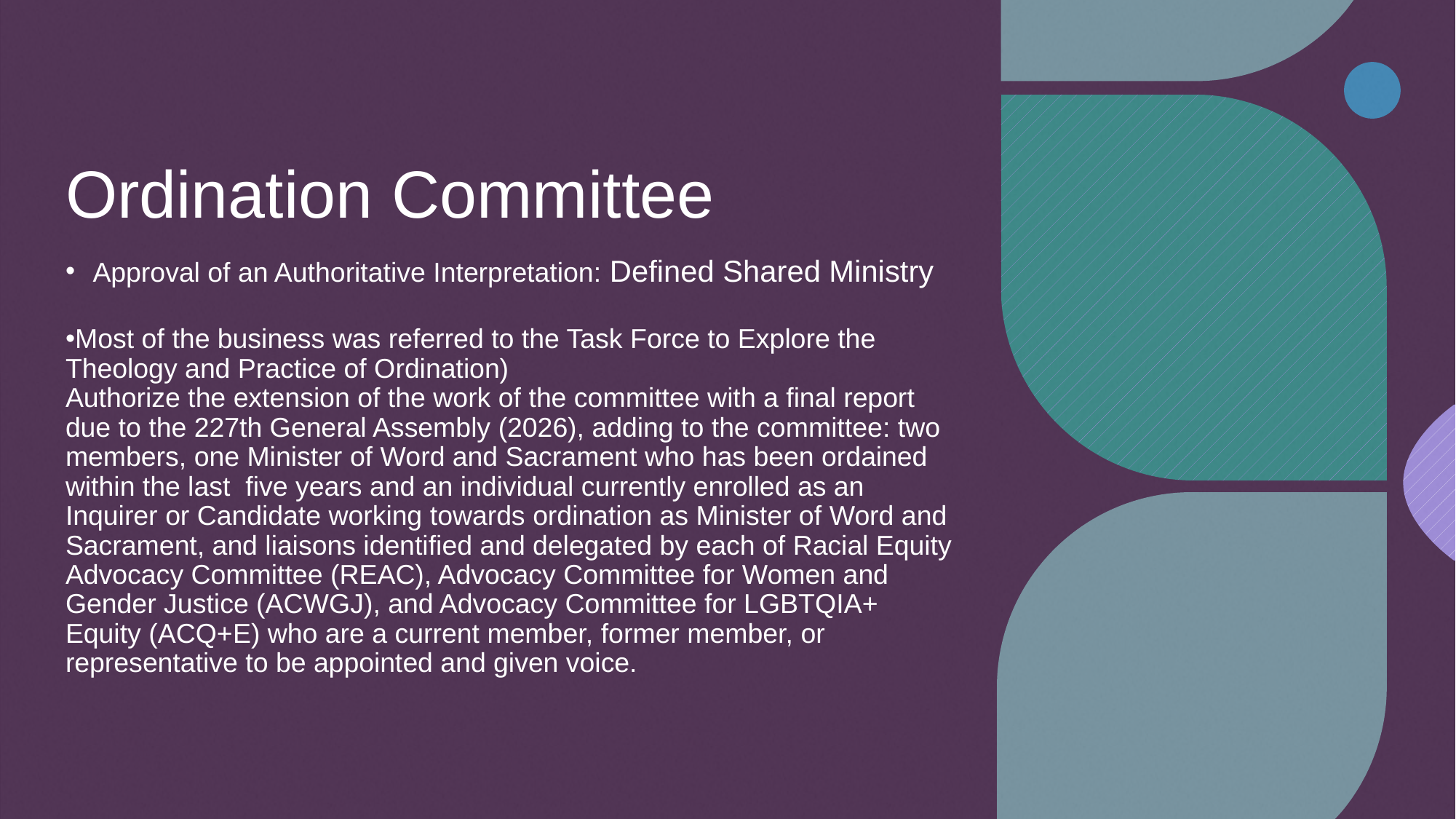

# Ordination Committee
Approval of an Authoritative Interpretation: Defined Shared Ministry
Most of the business was referred to the Task Force to Explore the Theology and Practice of Ordination)
Authorize the extension of the work of the committee with a final report due to the 227th General Assembly (2026), adding to the committee: two members, one Minister of Word and Sacrament who has been ordained within the last  five years and an individual currently enrolled as an Inquirer or Candidate working towards ordination as Minister of Word and Sacrament, and liaisons identified and delegated by each of Racial Equity Advocacy Committee (REAC), Advocacy Committee for Women and Gender Justice (ACWGJ), and Advocacy Committee for LGBTQIA+ Equity (ACQ+E) who are a current member, former member, or representative to be appointed and given voice.